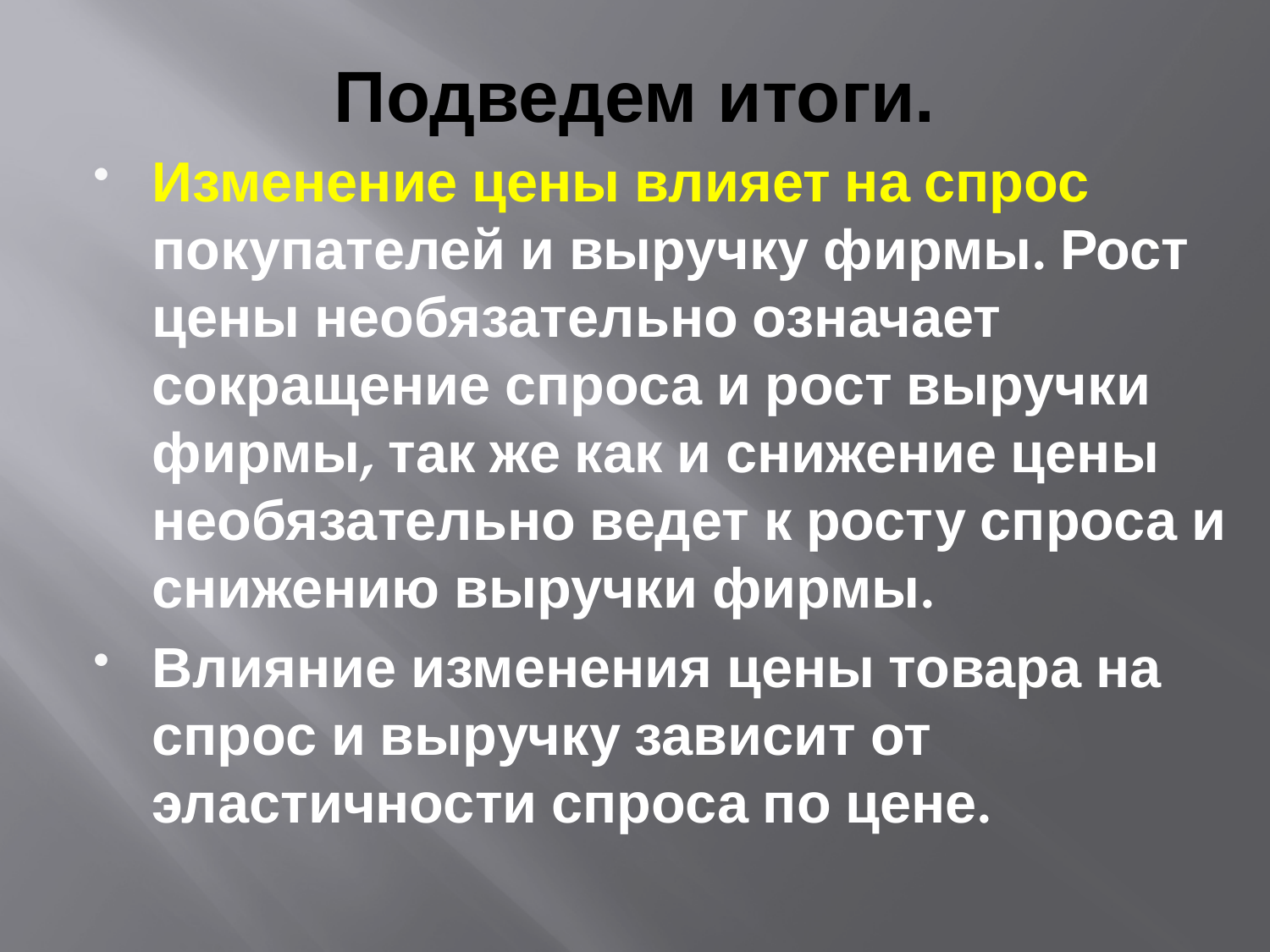

# Подведем итоги.
Изменение цены влияет на спрос покупателей и выручку фирмы. Рост цены необязательно означает сокращение спроса и рост выручки фирмы, так же как и снижение цены необязательно ведет к росту спроса и снижению выручки фирмы.
Влияние изменения цены товара на спрос и выручку зависит от эластичности спроса по цене.